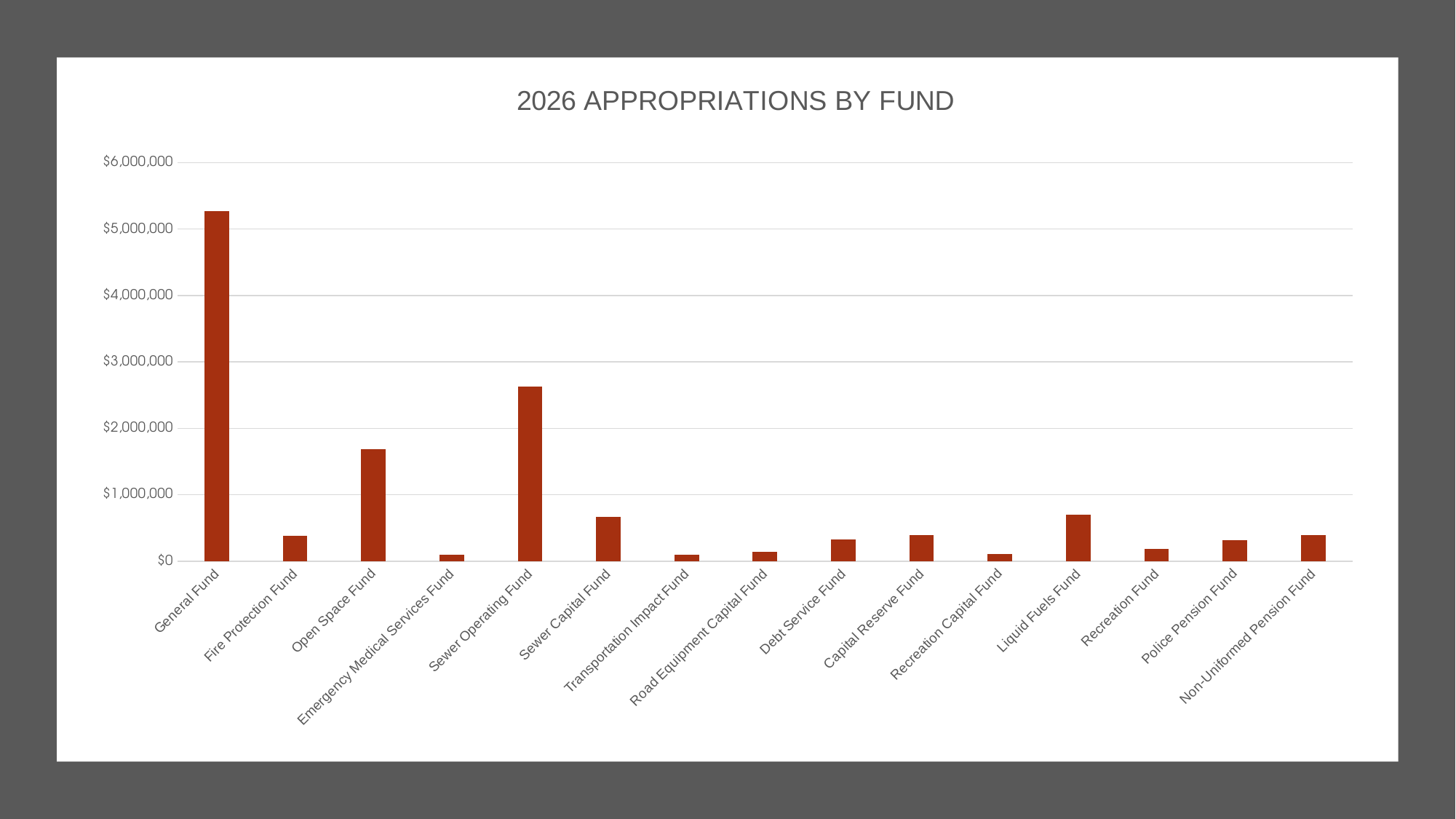

### Chart: 2026 APPROPRIATIONS BY FUND

| Category |  |
|---|---|
| General Fund | 5264800.0 |
| Fire Protection Fund | 379000.0 |
| Open Space Fund | 1688500.0 |
| Emergency Medical Services Fund | 102000.0 |
| Sewer Operating Fund | 2626000.0 |
| Sewer Capital Fund | 670000.0 |
| Transportation Impact Fund | 100000.0 |
| Road Equipment Capital Fund | 137000.0 |
| Debt Service Fund | 327500.0 |
| Capital Reserve Fund | 390000.0 |
| Recreation Capital Fund | 110000.0 |
| Liquid Fuels Fund | 703000.0 |
| Recreation Fund | 181500.0 |
| Police Pension Fund | 312500.0 |
| Non-Uniformed Pension Fund | 391000.0 |